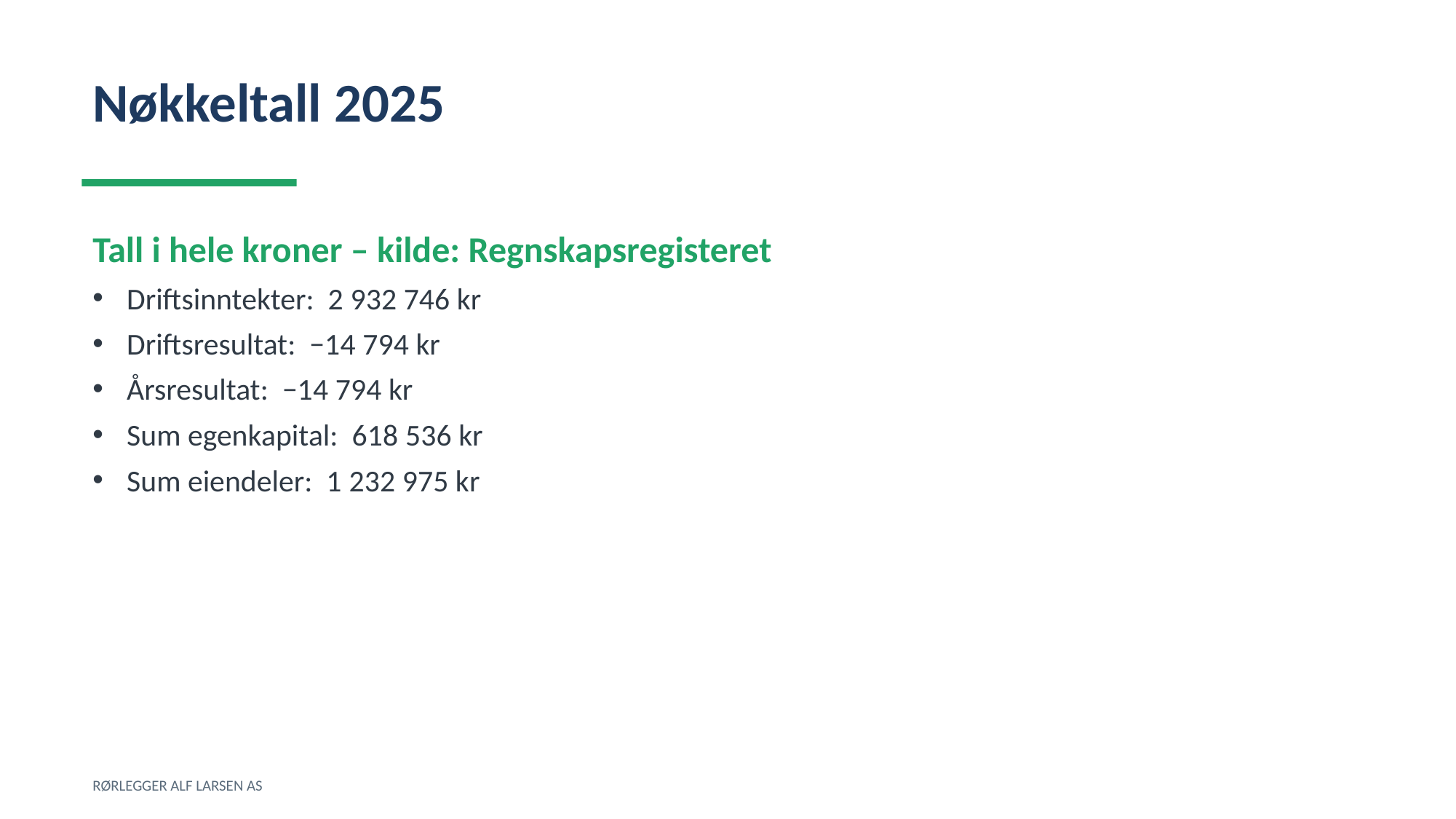

Nøkkeltall 2025

Tall i hele kroner – kilde: Regnskapsregisteret
Driftsinntekter:  2 932 746 kr
Driftsresultat:  −14 794 kr
Årsresultat:  −14 794 kr
Sum egenkapital:  618 536 kr
Sum eiendeler:  1 232 975 kr
RØRLEGGER ALF LARSEN AS